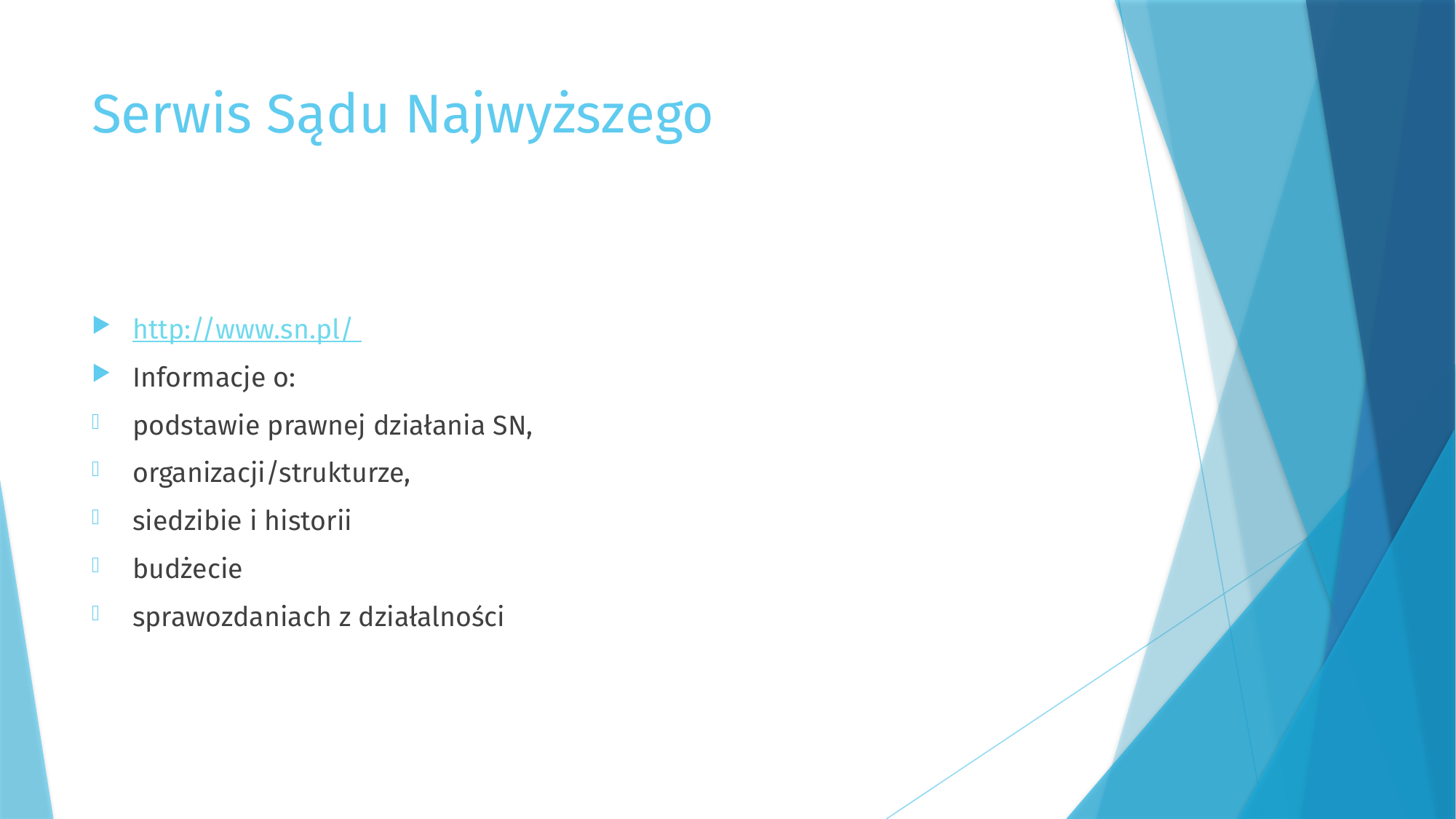

# Serwis Sądu Najwyższego

http://www.sn.pl/
Informacje o:
podstawie prawnej działania SN,
organizacji/strukturze,
siedzibie i historii
budżecie
sprawozdaniach z działalności